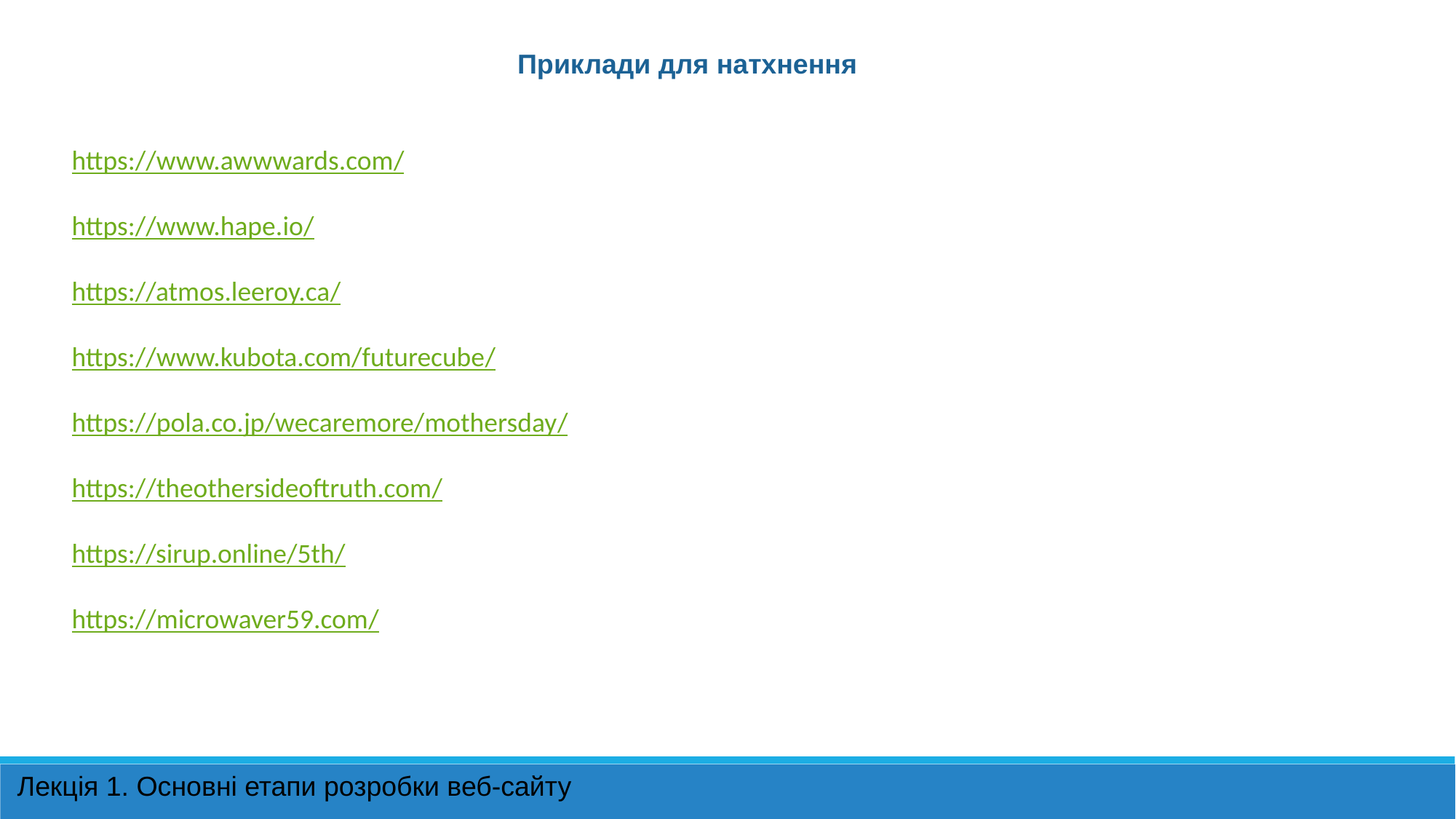

Приклади для натхнення
https://www.awwwards.com/

https://www.hape.io/

https://atmos.leeroy.ca/

https://www.kubota.com/futurecube/

https://pola.co.jp/wecaremore/mothersday/

https://theothersideoftruth.com/

https://sirup.online/5th/

https://microwaver59.com/

Лекція 1. Основні етапи розробки веб-сайту